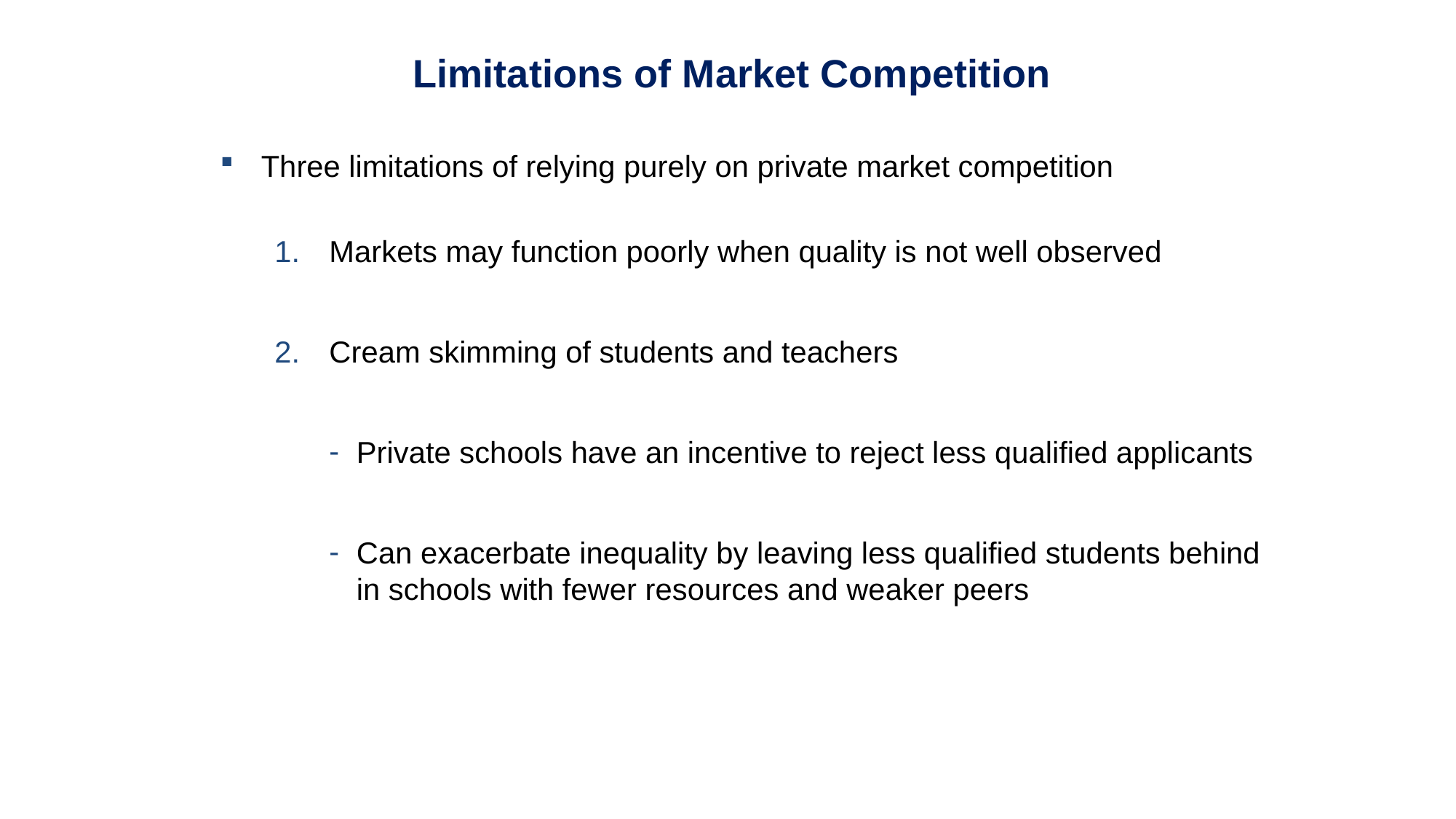

Limitations of Market Competition
Three limitations of relying purely on private market competition

Markets may function poorly when quality is not well observed

Cream skimming of students and teachers

Private schools have an incentive to reject less qualified applicants

Can exacerbate inequality by leaving less qualified students behind in schools with fewer resources and weaker peers